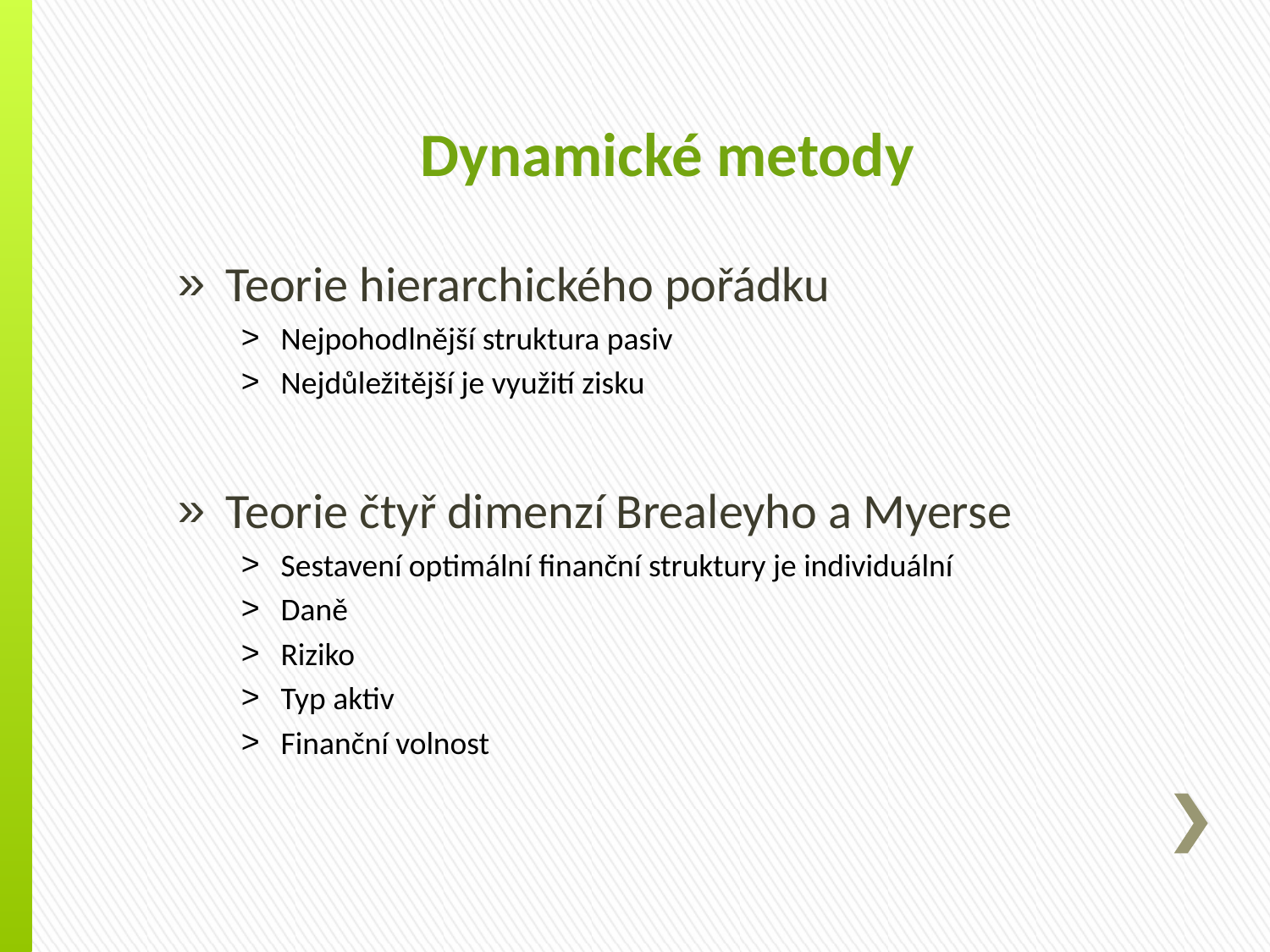

# Dynamické metody
Teorie hierarchického pořádku
Nejpohodlnější struktura pasiv
Nejdůležitější je využití zisku

Teorie čtyř dimenzí Brealeyho a Myerse
Sestavení optimální finanční struktury je individuální
Daně
Riziko
Typ aktiv
Finanční volnost